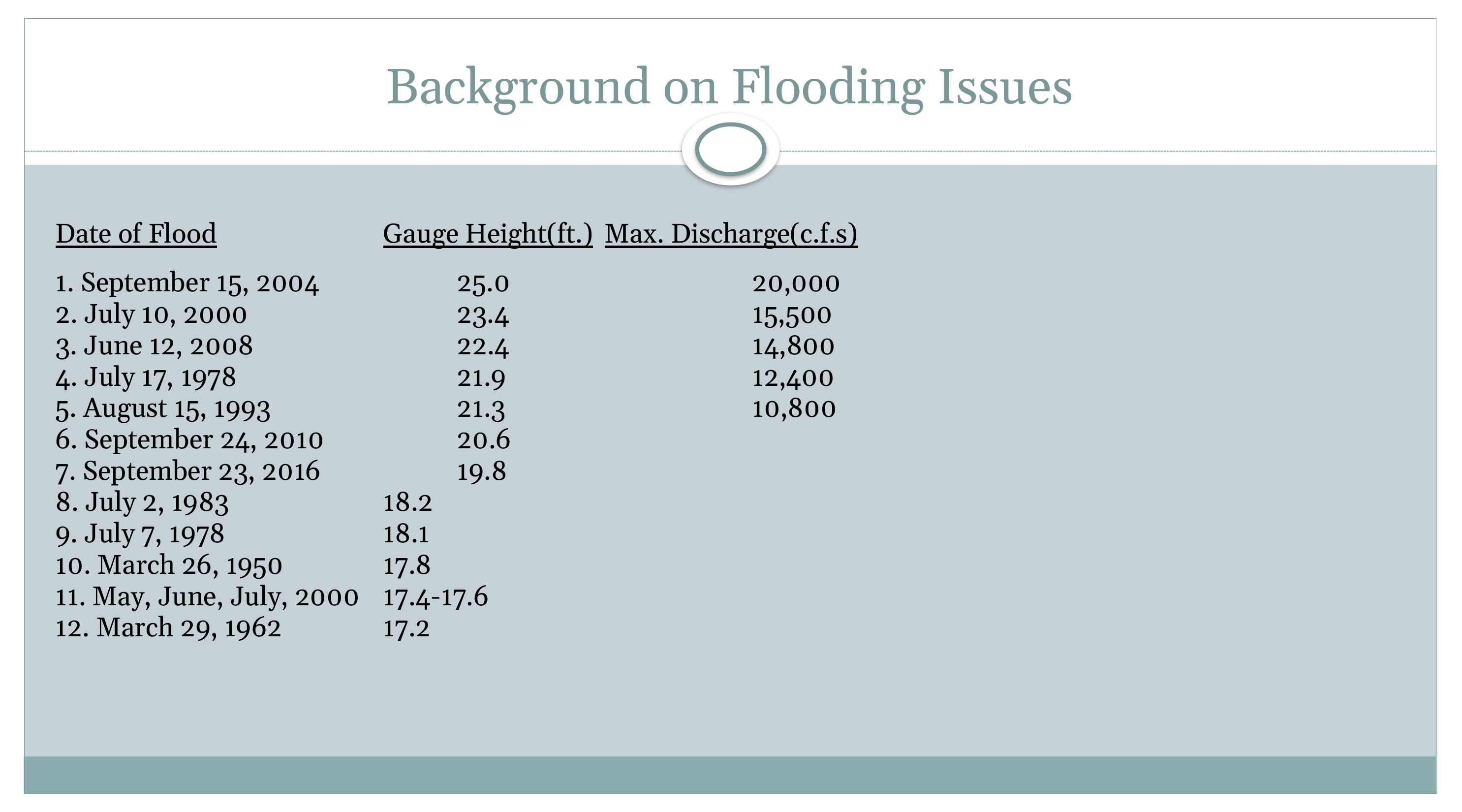

# Background on Flooding Issues

Date of Flood			Gauge Height(ft.)	Max. Discharge(c.f.s)

1. September 15, 2004		25.0				20,000
2. July 10, 2000			23.4				15,500
3. June 12, 2008			22.4				14,800
4. July 17, 1978			21.9				12,400
5. August 15, 1993			21.3				10,800
6. September 24, 2010		20.6
7. September 23, 2016		19.8
8. July 2, 1983			18.2
9. July 7, 1978			18.1
10. March 26, 1950		17.8
11. May, June, July, 2000	17.4-17.6
12. March 29, 1962		17.2